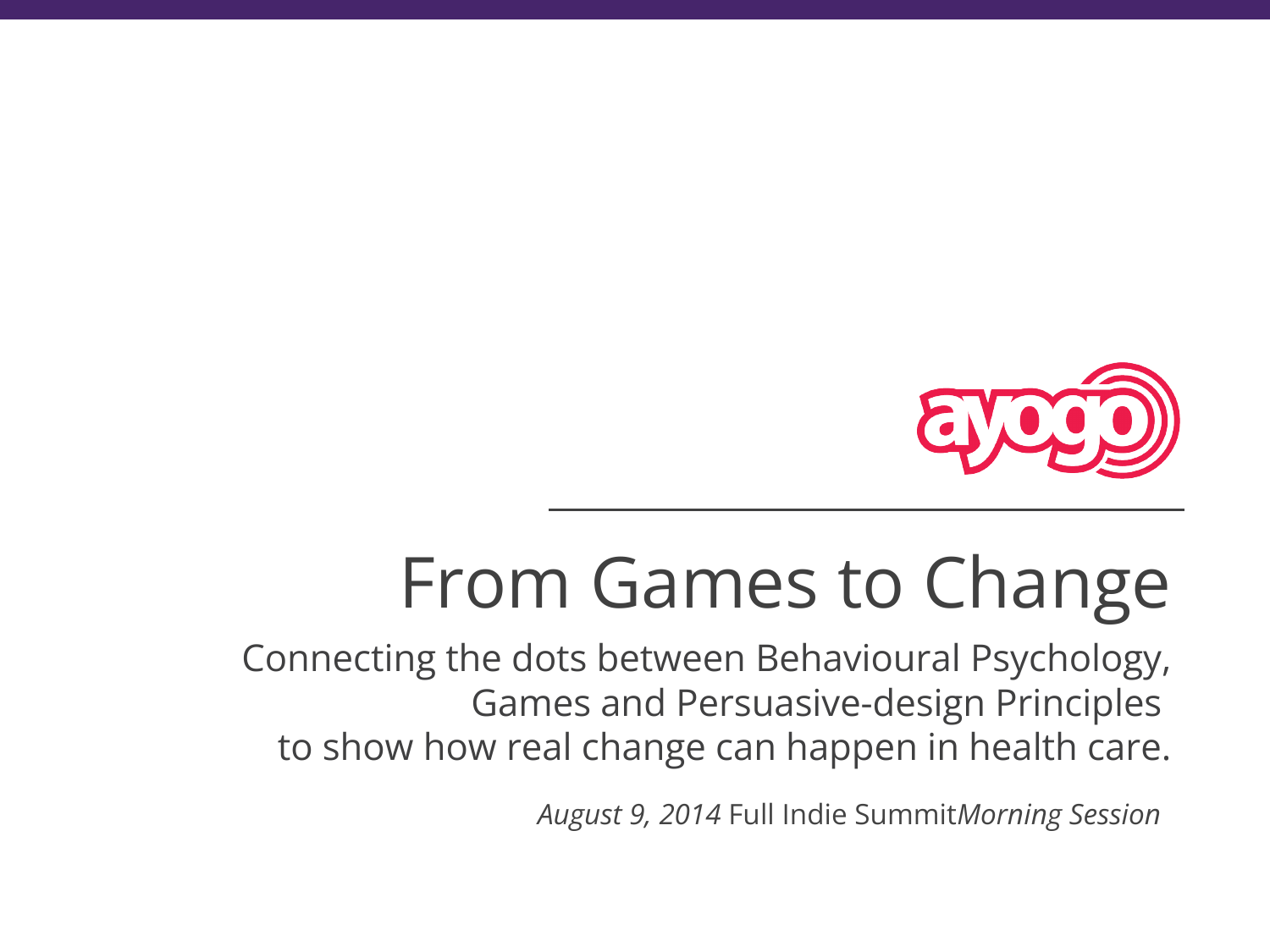

# From Games to Change
Connecting the dots between Behavioural Psychology, Games and Persuasive-design Principles
to show how real change can happen in health care.
August 9, 2014 Full Indie SummitMorning Session